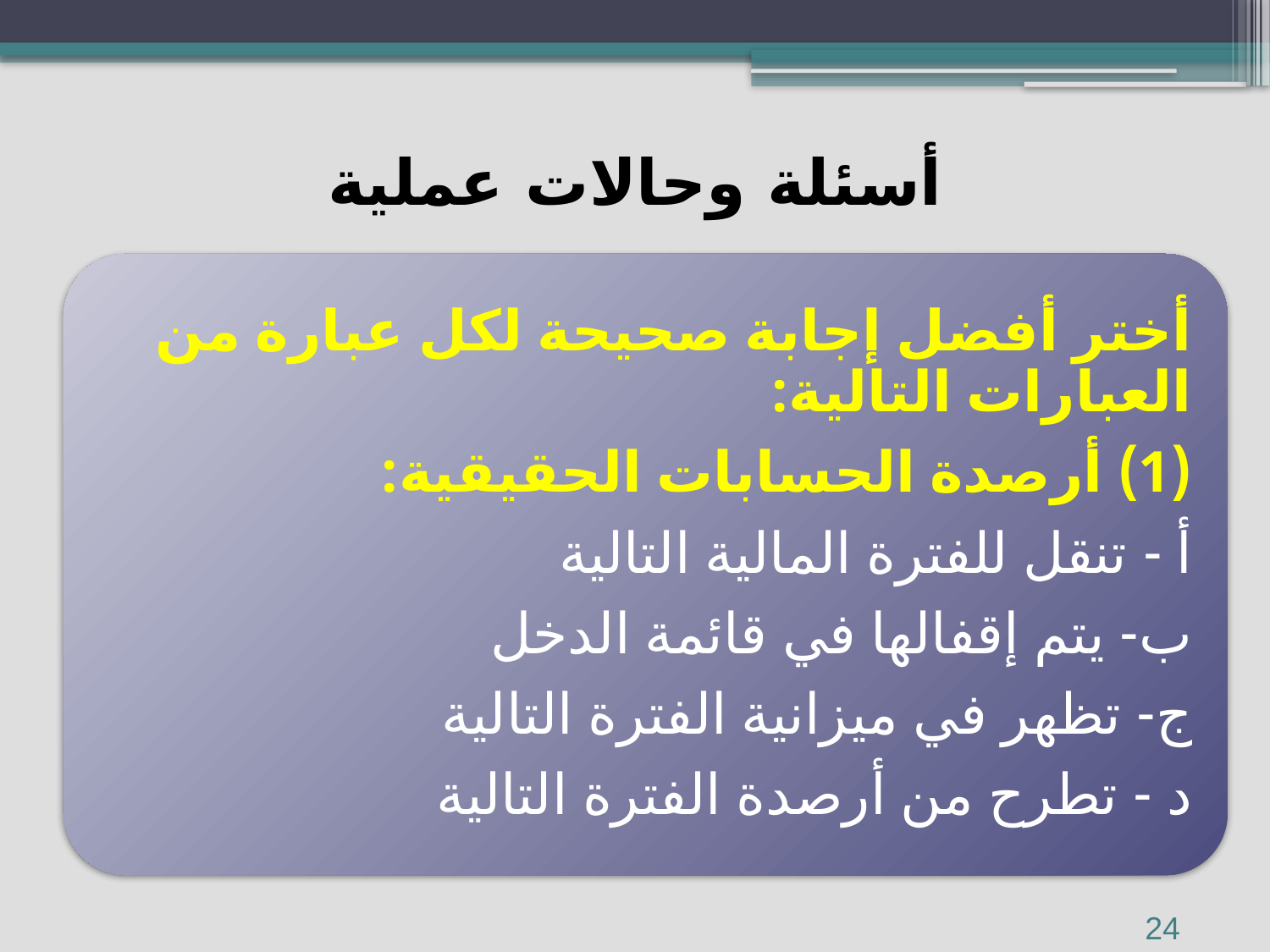

# أسئلة وحالات عملية
أختر أفضل إجابة صحيحة لكل عبارة من العبارات التالية:
(1) أرصدة الحسابات الحقيقية:
أ - تنقل للفترة المالية التالية
ب- يتم إقفالها في قائمة الدخل
ج- تظهر في ميزانية الفترة التالية
د - تطرح من أرصدة الفترة التالية
24